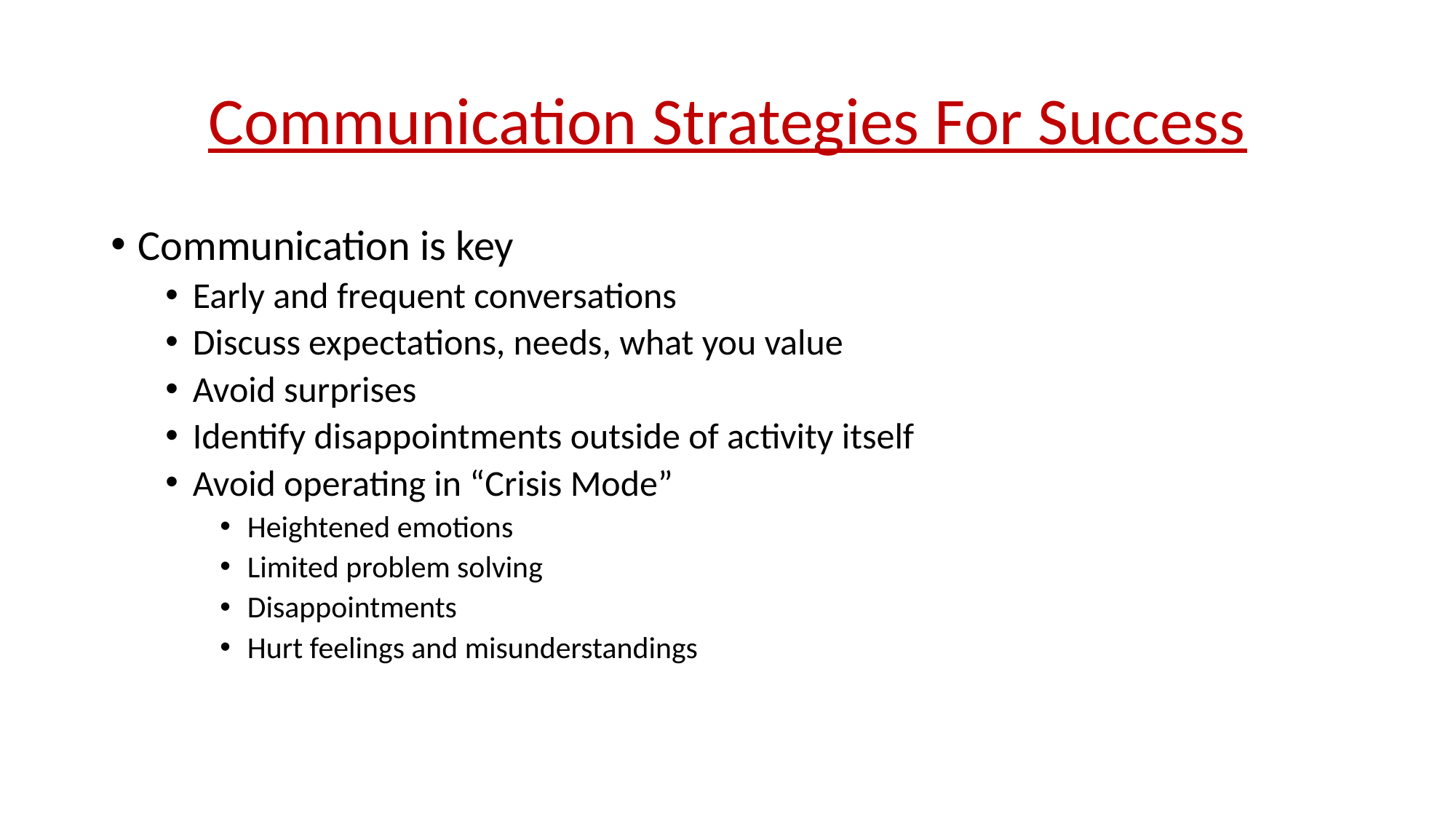

# Communication Strategies For Success
Communication is key
Early and frequent conversations
Discuss expectations, needs, what you value
Avoid surprises
Identify disappointments outside of activity itself
Avoid operating in “Crisis Mode”
Heightened emotions
Limited problem solving
Disappointments
Hurt feelings and misunderstandings